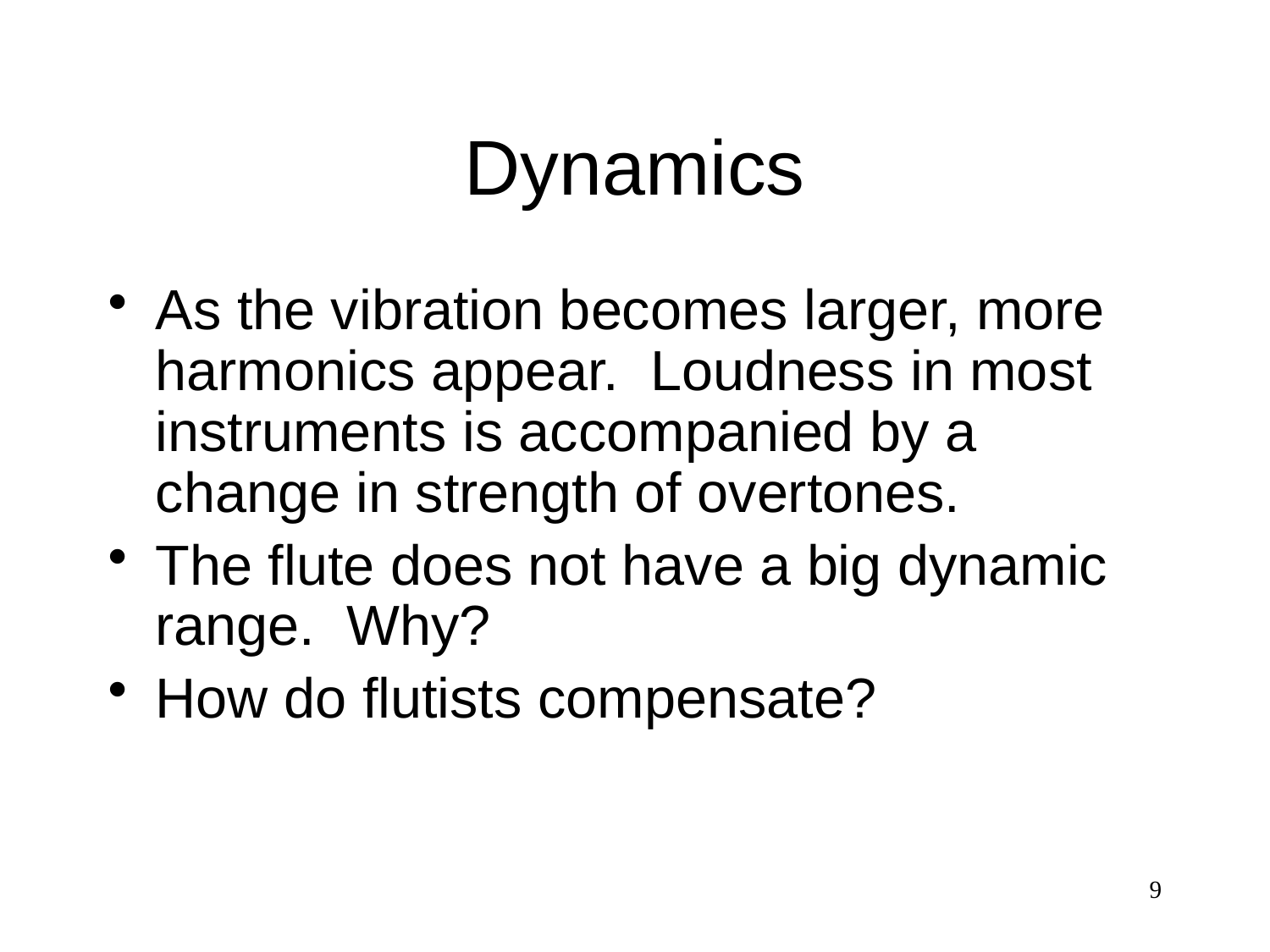

# Dynamics
As the vibration becomes larger, more harmonics appear.  Loudness in most instruments is accompanied by a change in strength of overtones.
The flute does not have a big dynamic range.  Why?
How do flutists compensate?
9